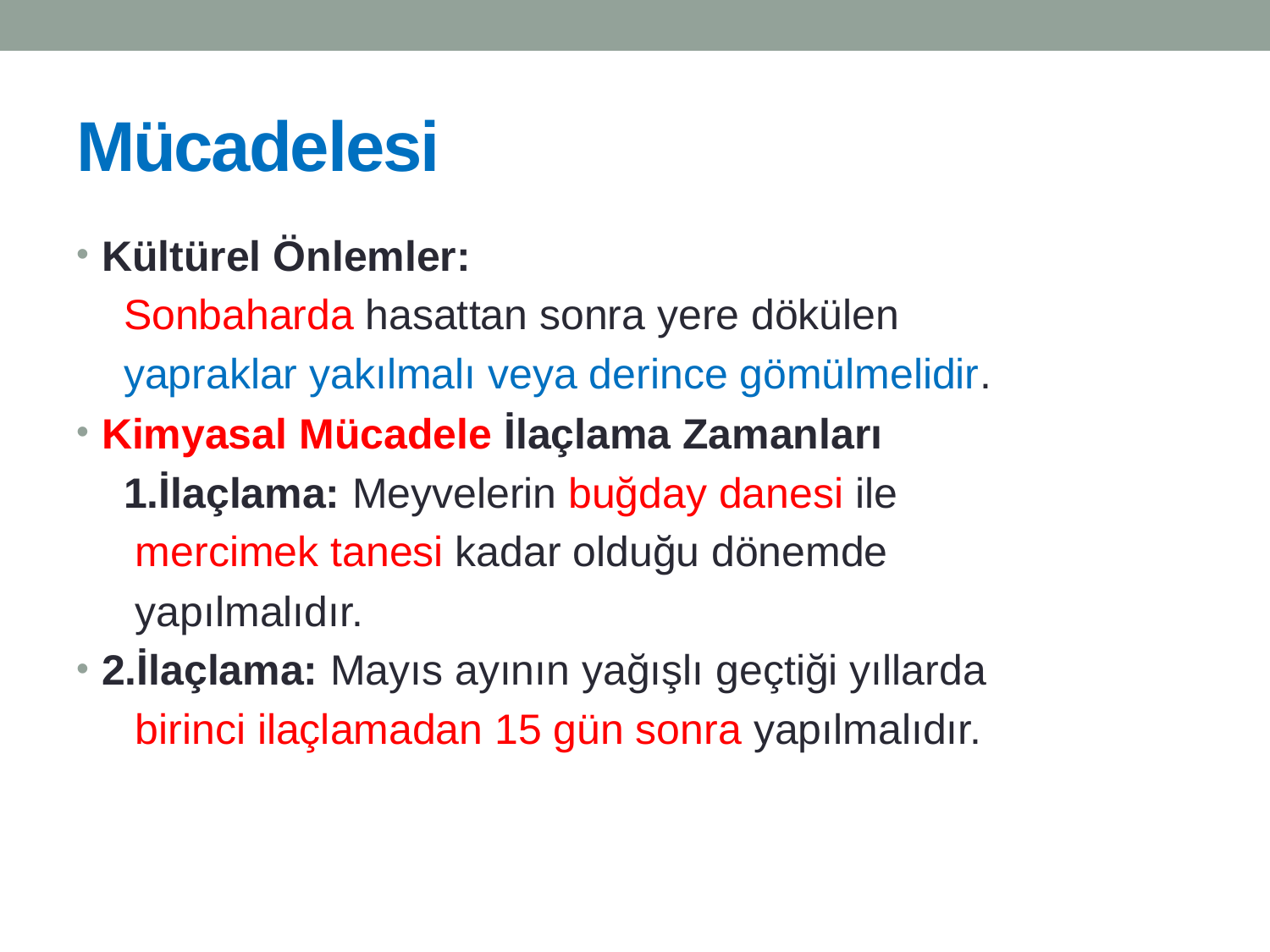

# Mücadelesi
Kültürel Önlemler:
    Sonbaharda hasattan sonra yere dökülen
    yapraklar yakılmalı veya derince gömülmelidir.
Kimyasal Mücadele İlaçlama Zamanları
    1.İlaçlama: Meyvelerin buğday danesi ile
     mercimek tanesi kadar olduğu dönemde
     yapılmalıdır.
2.İlaçlama: Mayıs ayının yağışlı geçtiği yıllarda
     birinci ilaçlamadan 15 gün sonra yapılmalıdır.